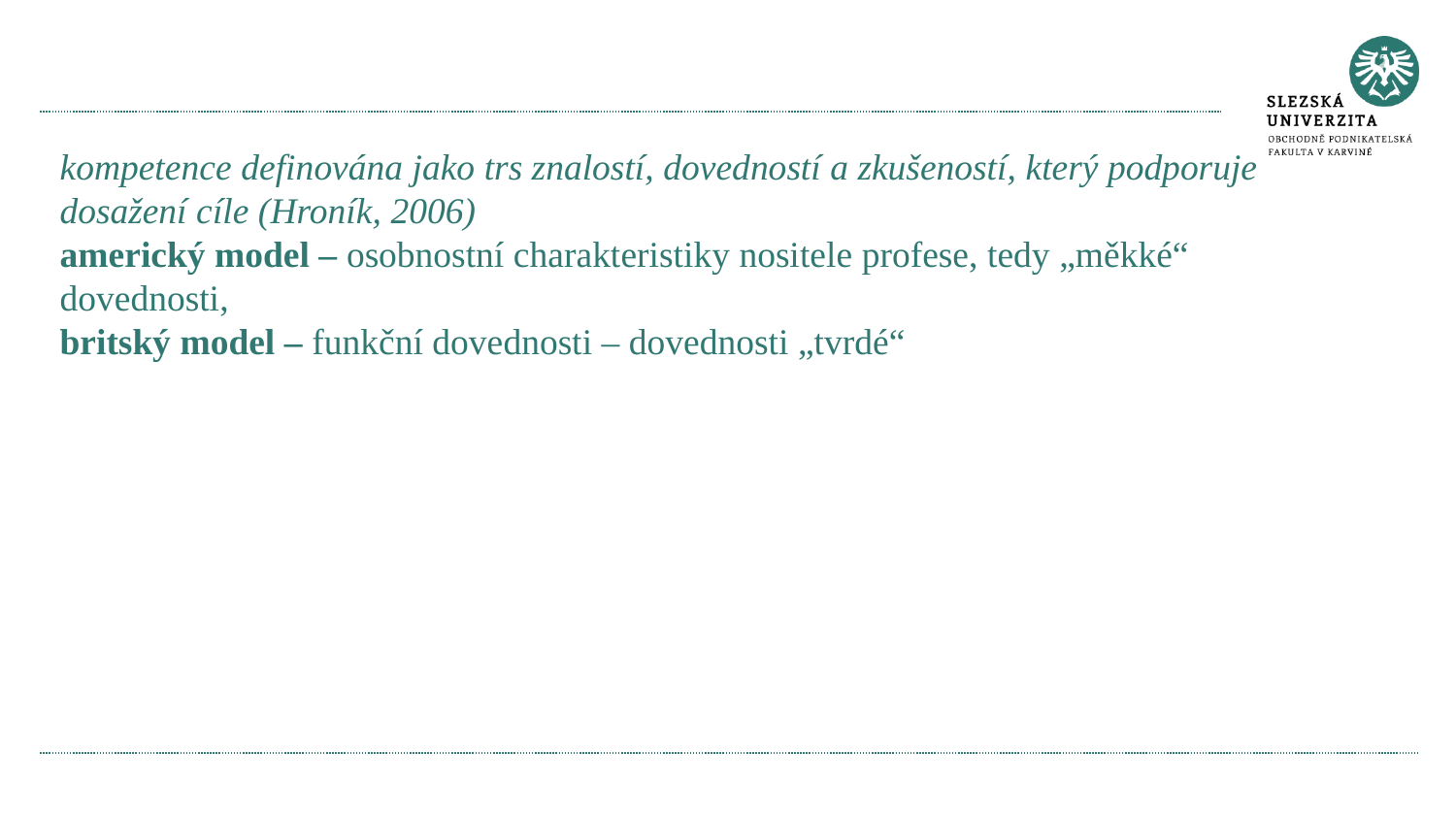

#
kompetence definována jako trs znalostí, dovedností a zkušeností, který podporuje dosažení cíle (Hroník, 2006)
americký model – osobnostní charakteristiky nositele profese, tedy „měkké“ dovednosti,
britský model – funkční dovednosti – dovednosti „tvrdé“